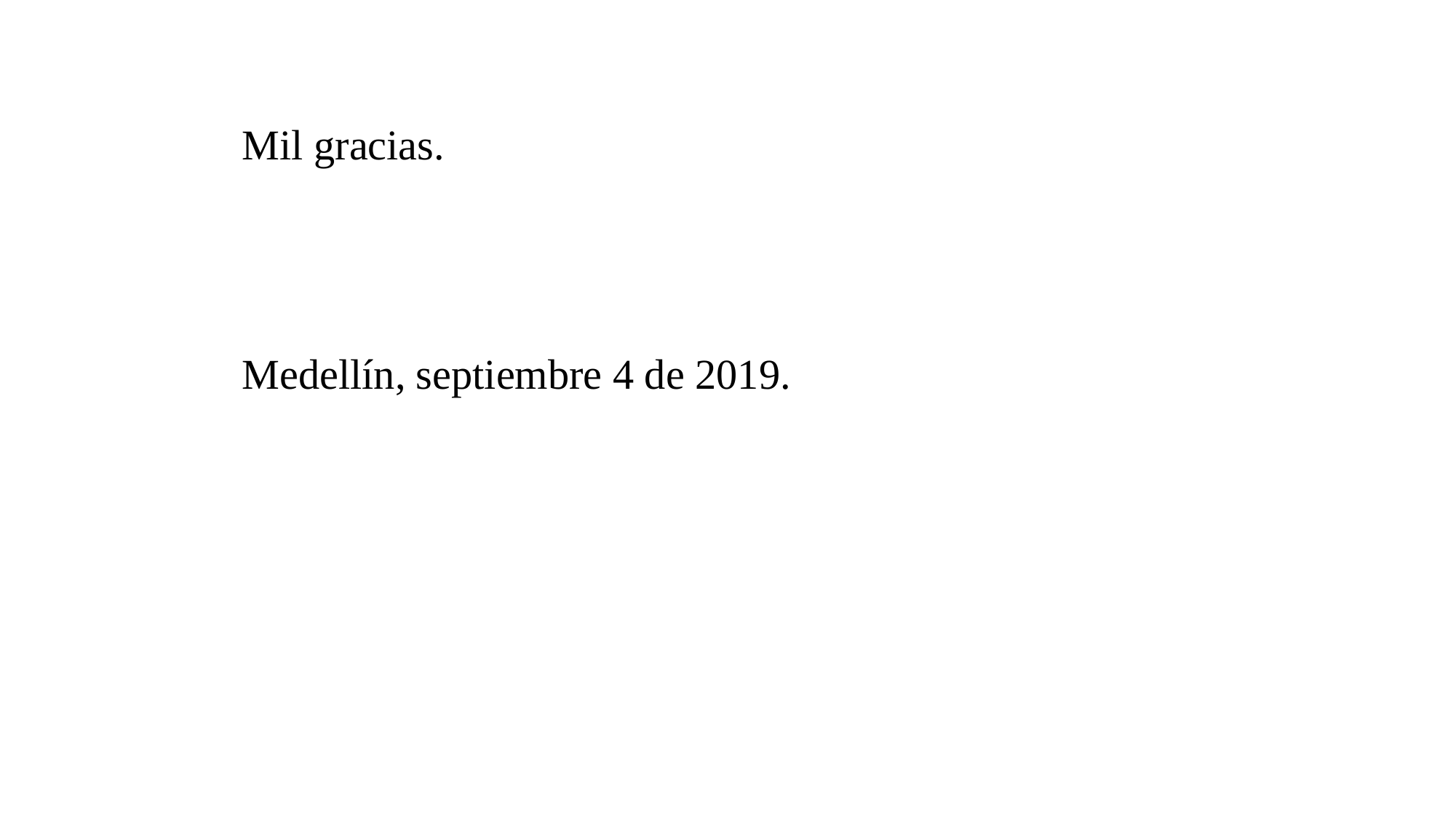

Mil gracias.

Medellín, septiembre 4 de 2019.